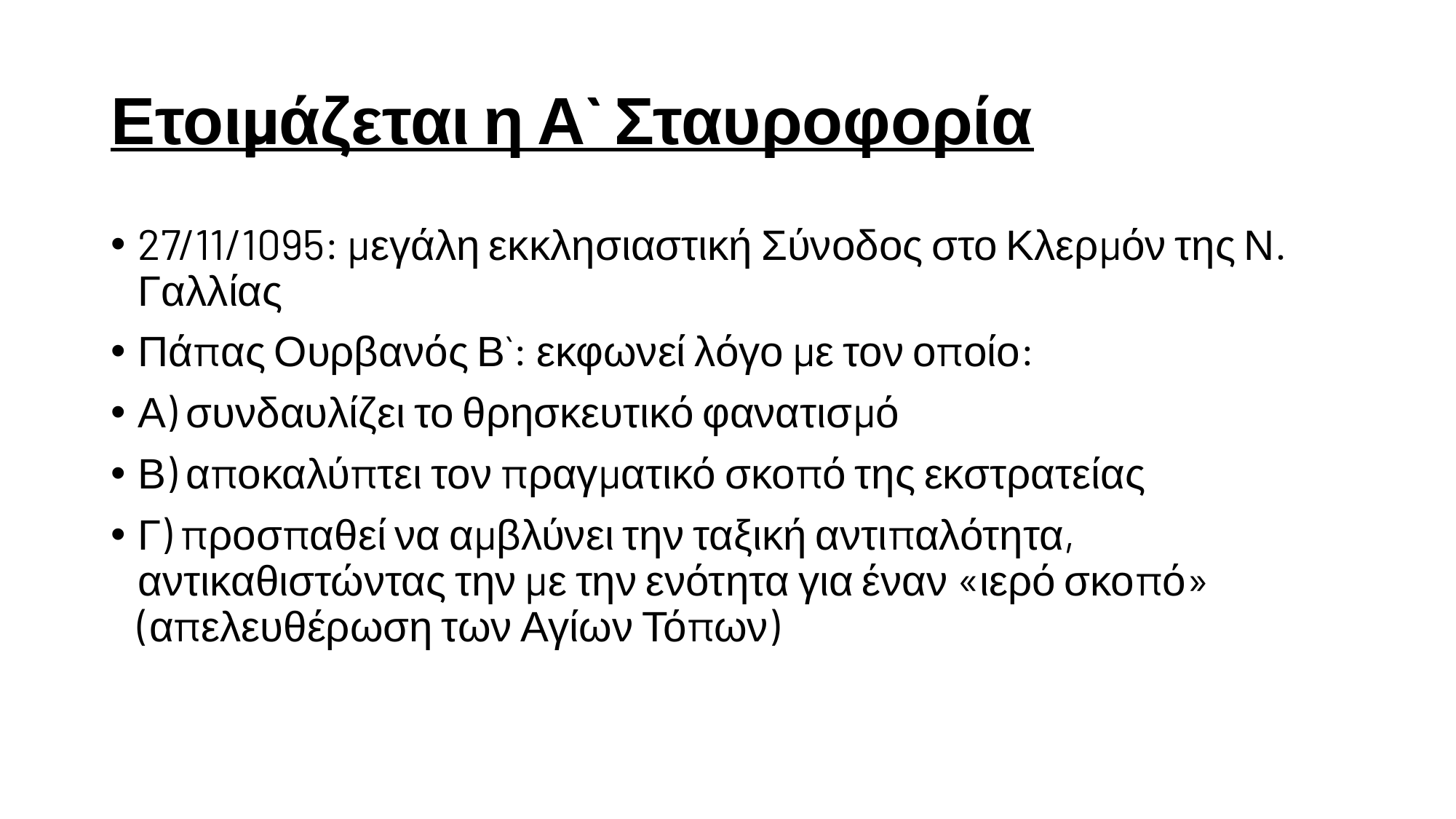

# Ετοιμάζεται η Α` Σταυροφορία
27/11/1095: μεγάλη εκκλησιαστική Σύνοδος στο Κλερμόν της Ν. Γαλλίας
Πάπας Ουρβανός Β`: εκφωνεί λόγο με τον οποίο:
Α) συνδαυλίζει το θρησκευτικό φανατισμό
Β) αποκαλύπτει τον πραγματικό σκοπό της εκστρατείας
Γ) προσπαθεί να αμβλύνει την ταξική αντιπαλότητα, αντικαθιστώντας την με την ενότητα για έναν «ιερό σκοπό» (απελευθέρωση των Αγίων Τόπων)